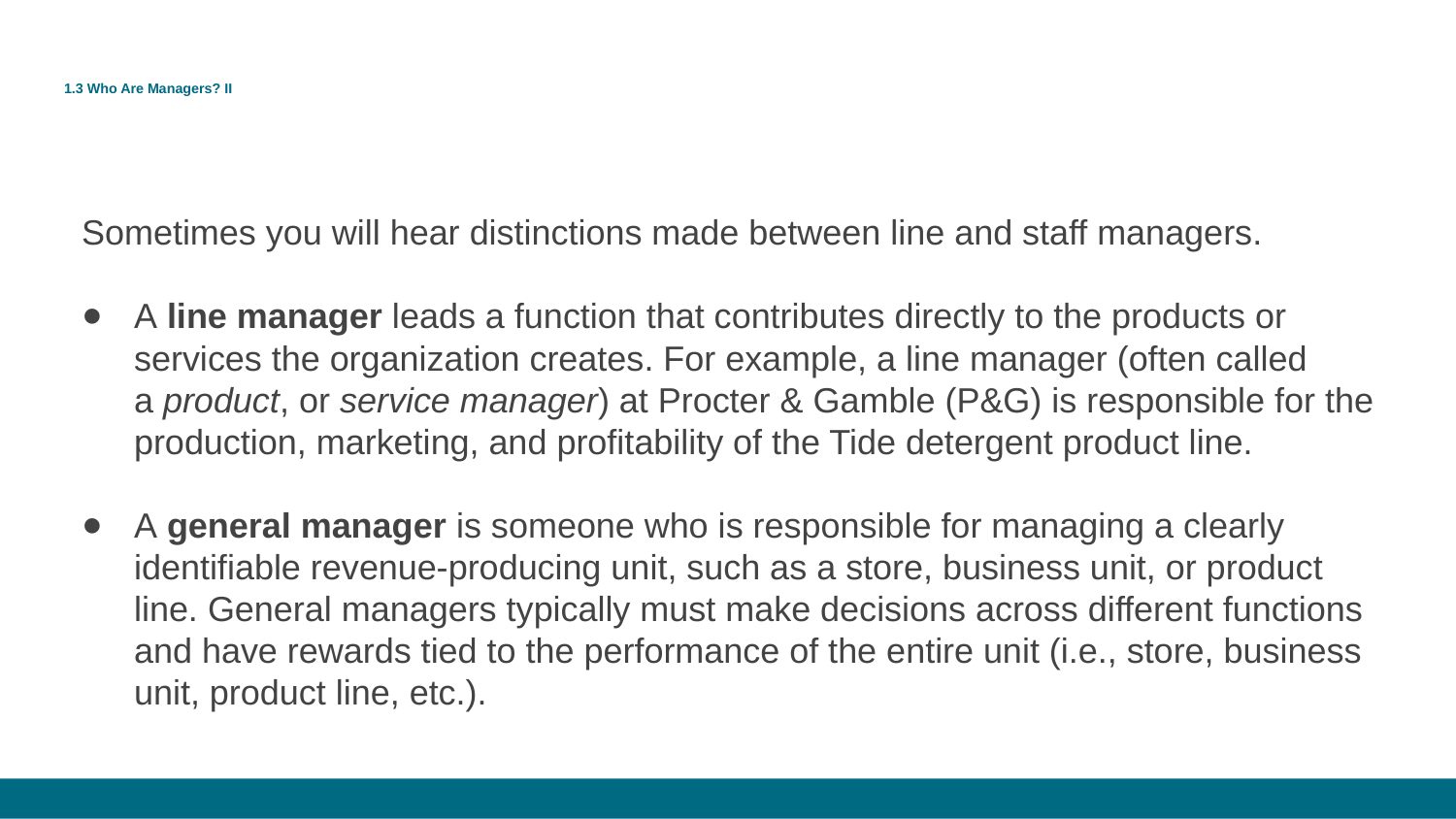

# 1.3 Who Are Managers? II
Sometimes you will hear distinctions made between line and staff managers.

A line manager leads a function that contributes directly to the products or services the organization creates. For example, a line manager (often called a product, or service manager) at Procter & Gamble (P&G) is responsible for the production, marketing, and profitability of the Tide detergent product line.

A general manager is someone who is responsible for managing a clearly identifiable revenue-producing unit, such as a store, business unit, or product line. General managers typically must make decisions across different functions and have rewards tied to the performance of the entire unit (i.e., store, business unit, product line, etc.).